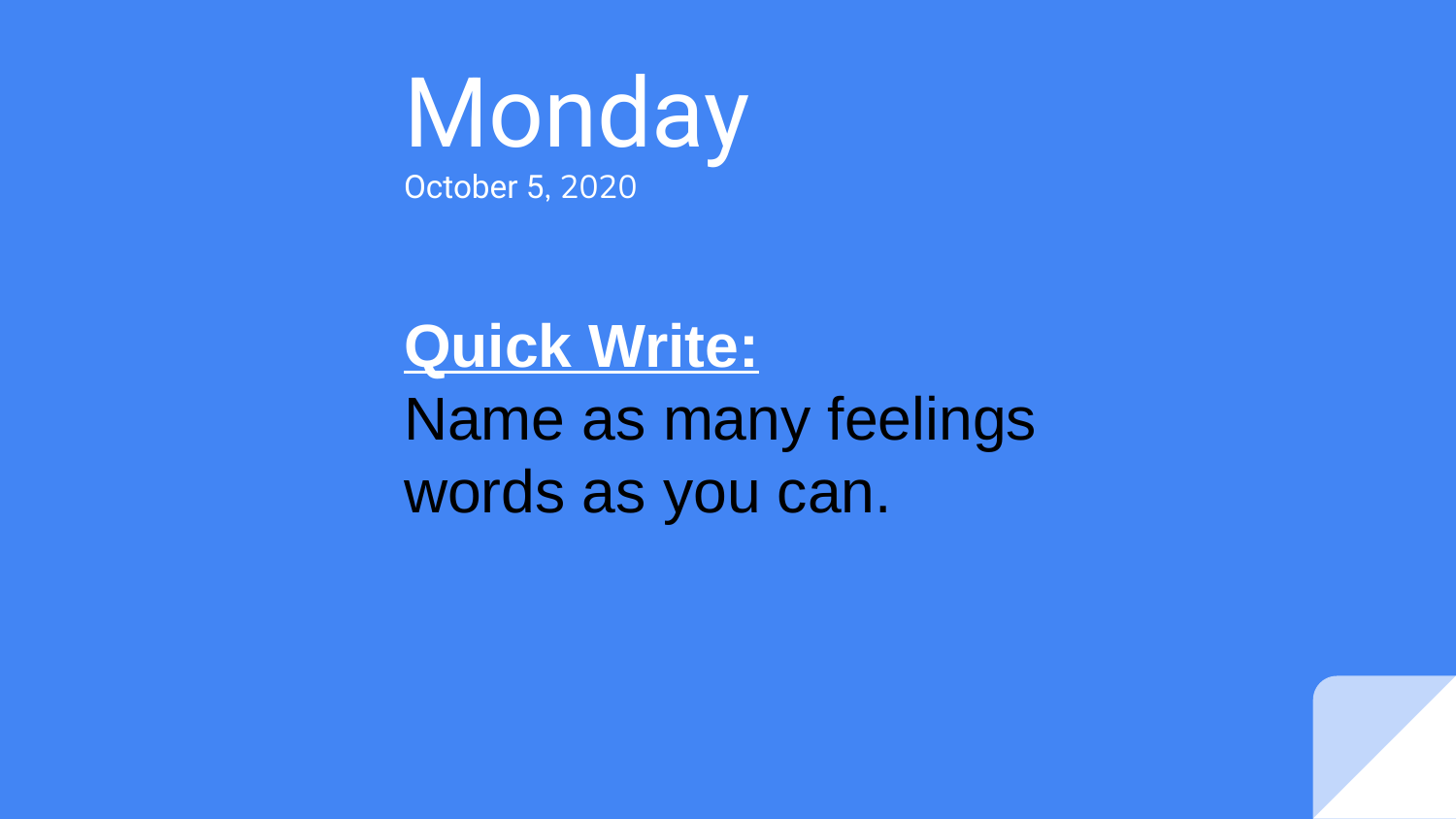

# Monday
October 5, 2020

Quick Write:
Name as many feelings words as you can.